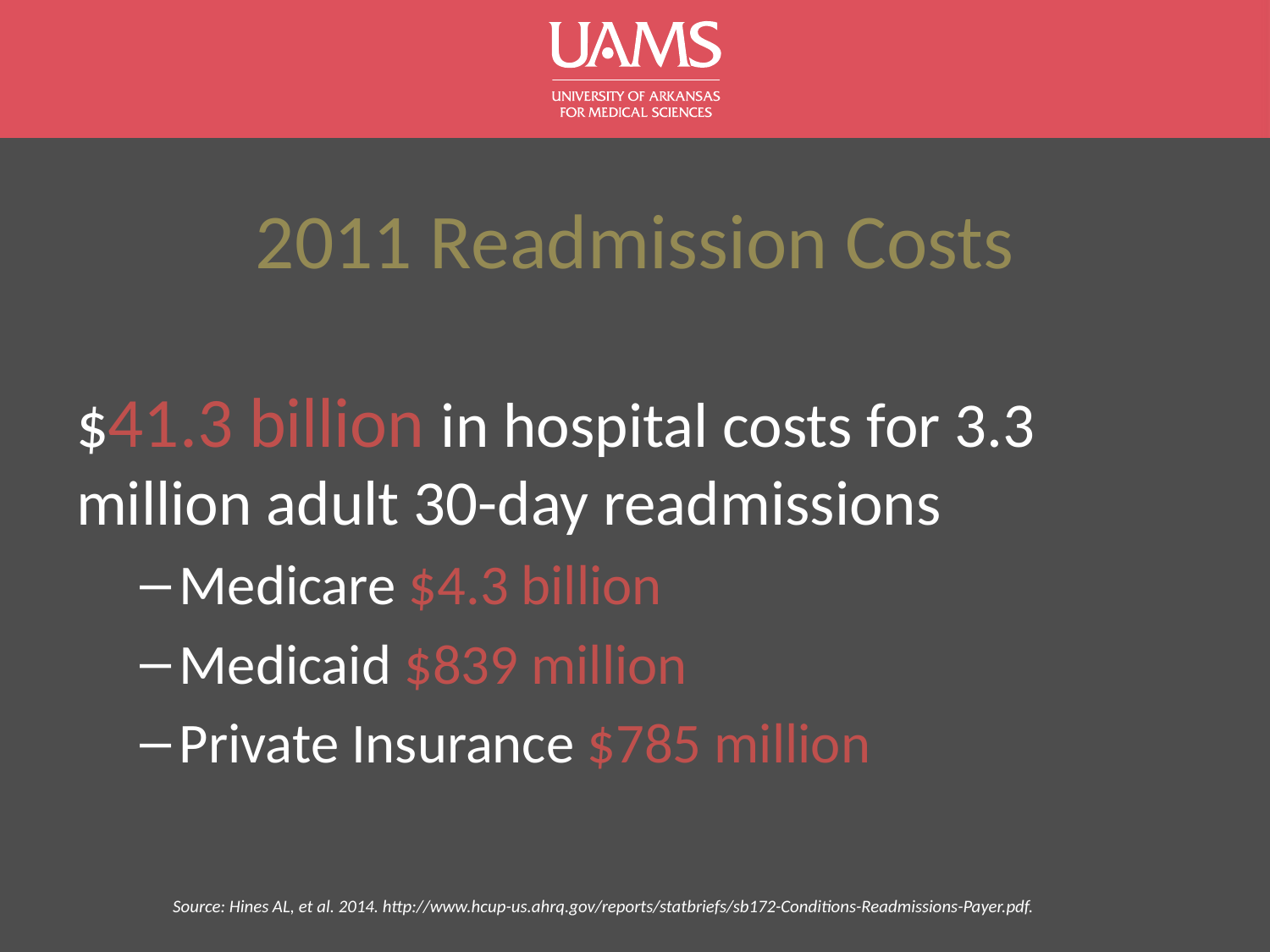

# 2011 Readmission Costs
$41.3 billion in hospital costs for 3.3 million adult 30-day readmissions
Medicare $4.3 billion
Medicaid $839 million
Private Insurance $785 million

Source: Hines AL, et al. 2014. http://www.hcup-us.ahrq.gov/reports/statbriefs/sb172-Conditions-Readmissions-Payer.pdf.